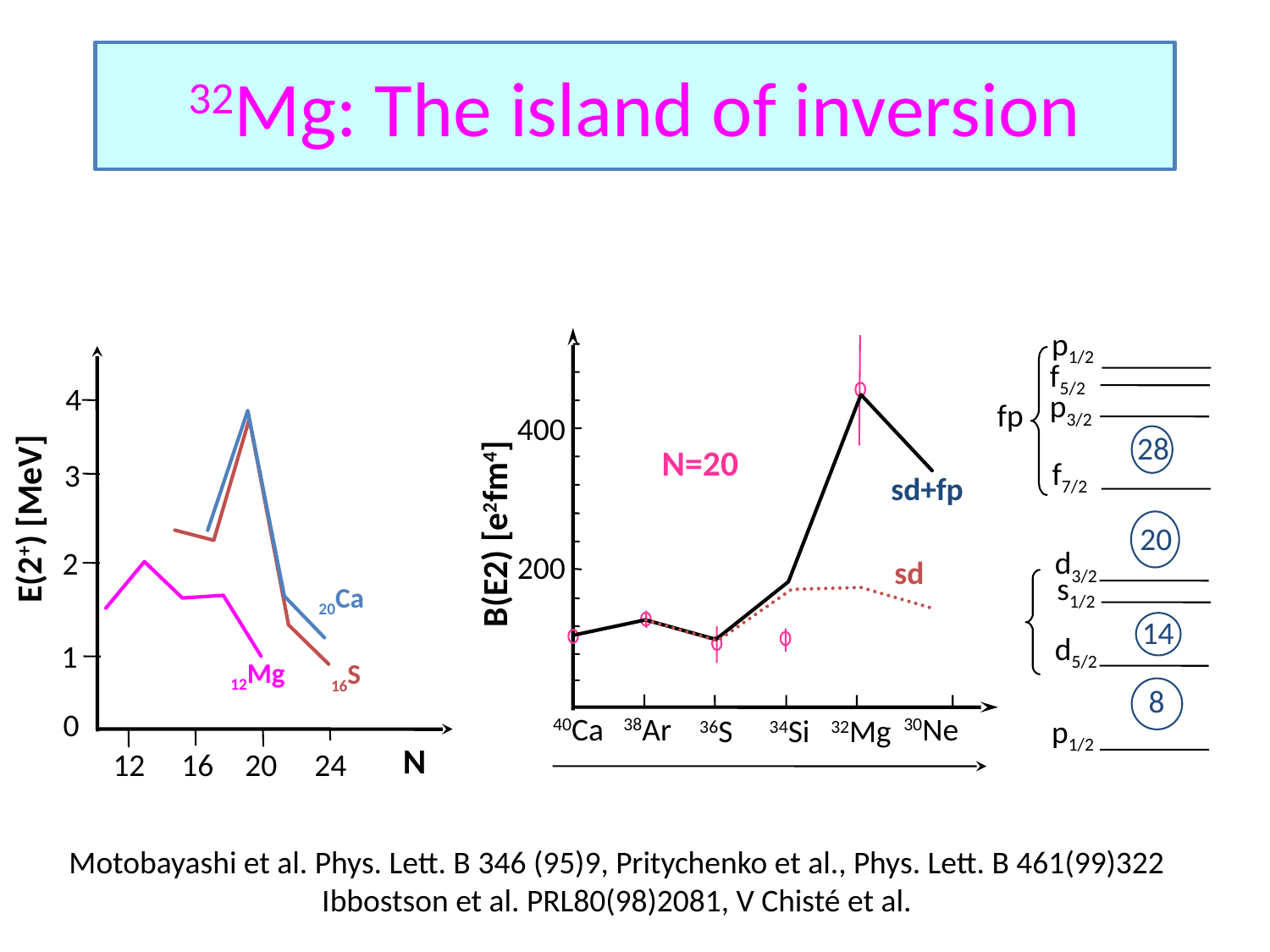

# 32Mg: The island of inversion
p1/2
f5/2
p3/2
f7/2
d3/2
s1/2
d5/2
p1/2

fp

28

20

14

8

400

N=20

sd+fp

B(E2) [e2fm4]

200

sd

40Ca
38Ar
30Ne
36S
34Si
32Mg

4

20Ca
12Mg
16S
3

E(2+) [MeV]
2

1

0

N
12
16
20
24
Motobayashi et al. Phys. Lett. B 346 (95)9, Pritychenko et al., Phys. Lett. B 461(99)322
Ibbostson et al. PRL80(98)2081, V Chisté et al.